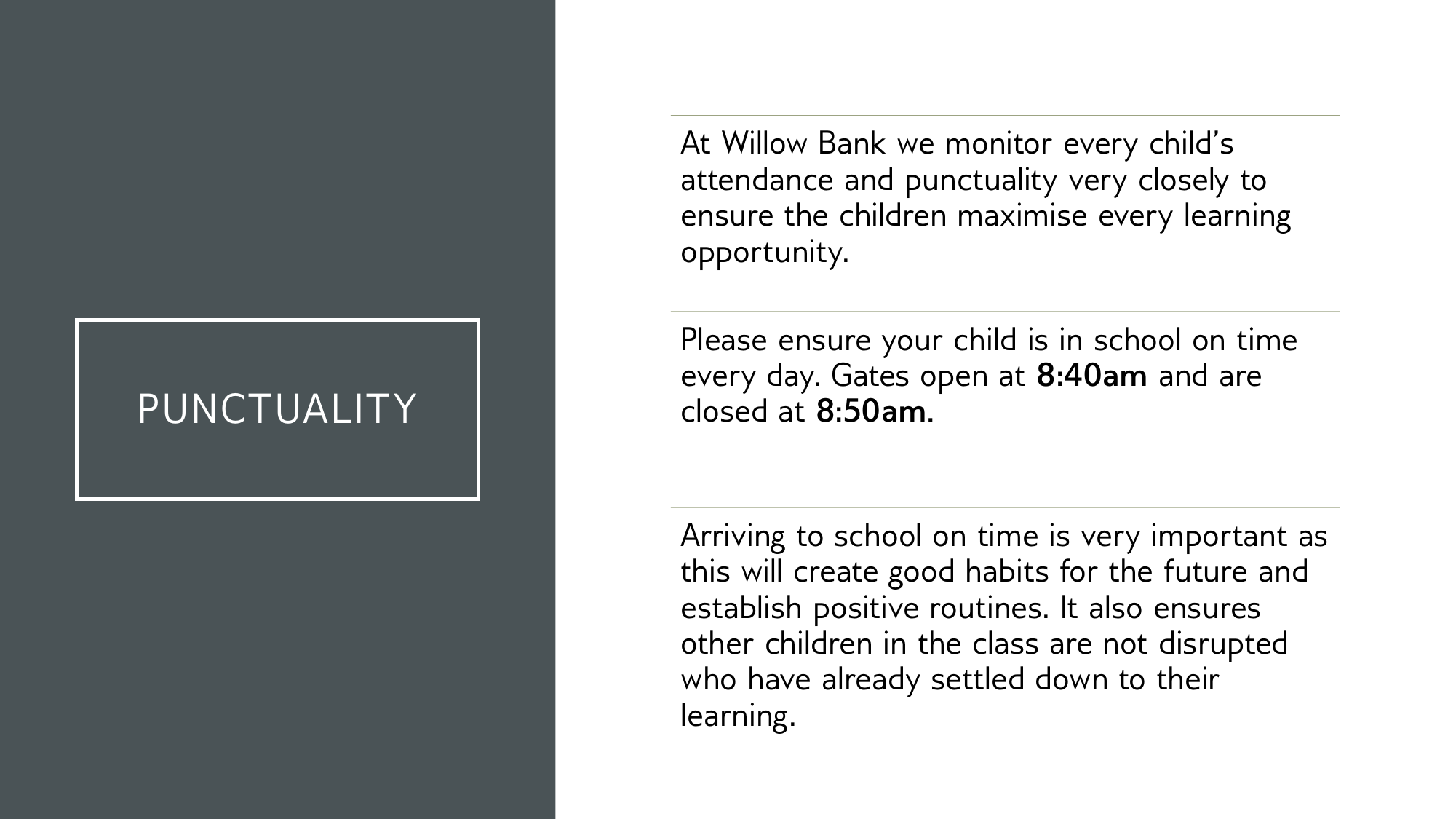

At Willow Bank we monitor every child’s attendance and punctuality very closely to ensure the children maximise every learning opportunity.
Please ensure your child is in school on time every day. Gates open at 8:40am and are closed at 8:50am.
Arriving to school on time is very important as this will create good habits for the future and establish positive routines. It also ensures other children in the class are not disrupted who have already settled down to their learning.
# punctuality